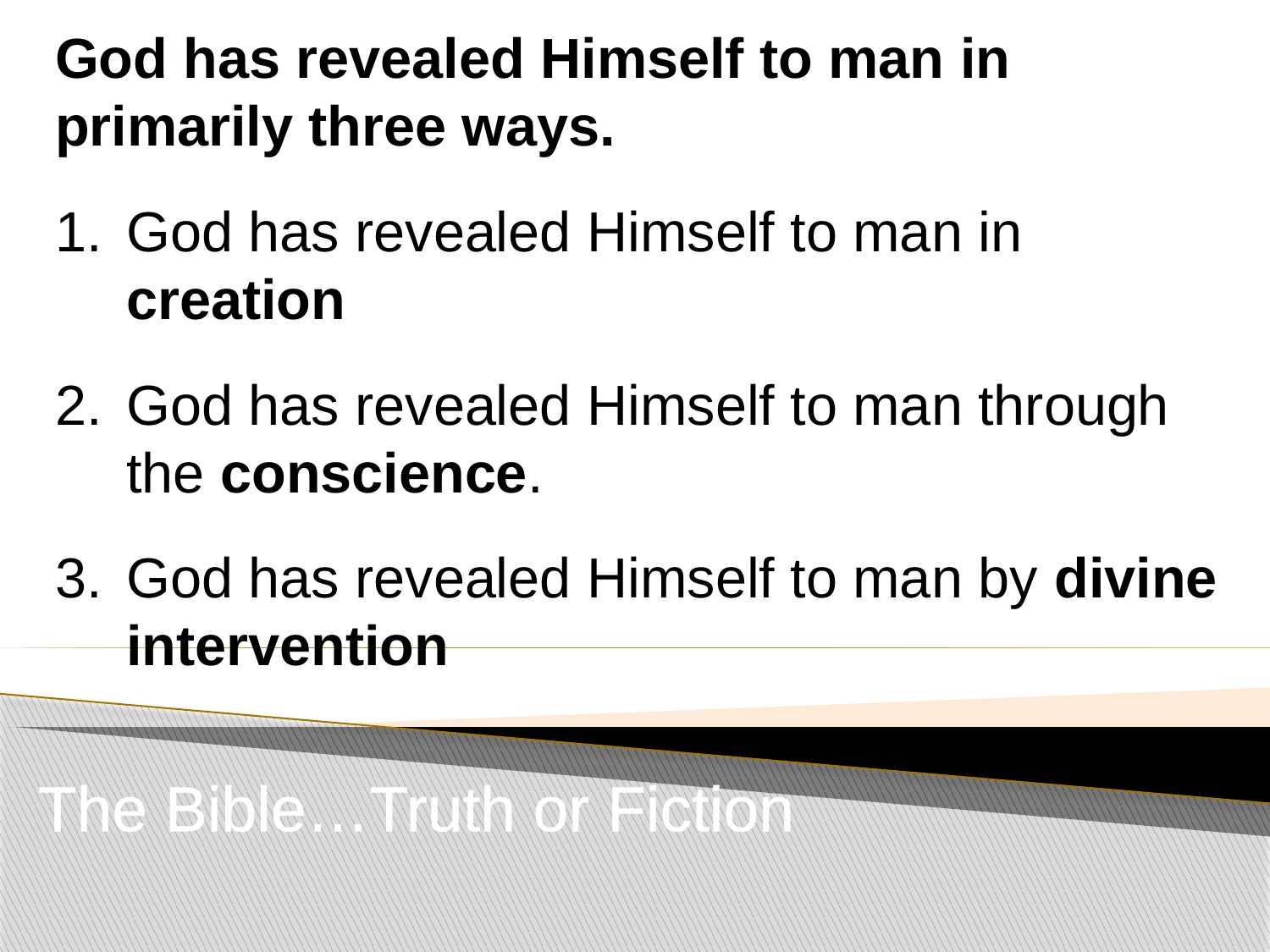

God has revealed Himself to man in primarily three ways.

God has revealed Himself to man in creation

God has revealed Himself to man through the conscience.

God has revealed Himself to man by divine intervention

#
The Bible…Truth or Fiction